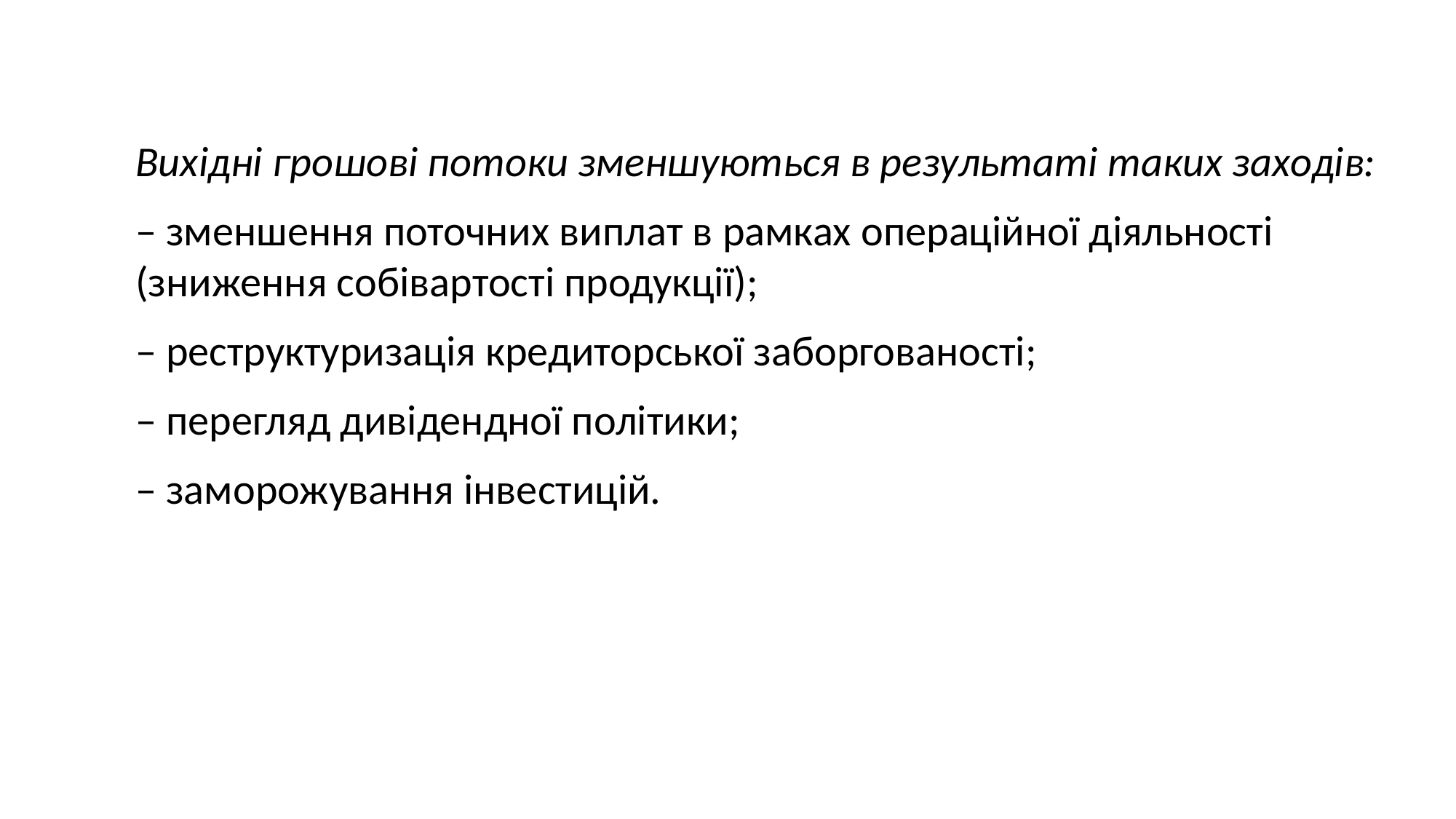

Вихідні грошові потоки зменшуються в результаті таких заходів:
– зменшення поточних виплат в рамках операційної діяльності (зниження собівартості продукції);
– реструктуризація кредиторської заборгованості;
– перегляд дивідендної політики;
– заморожування інвестицій.